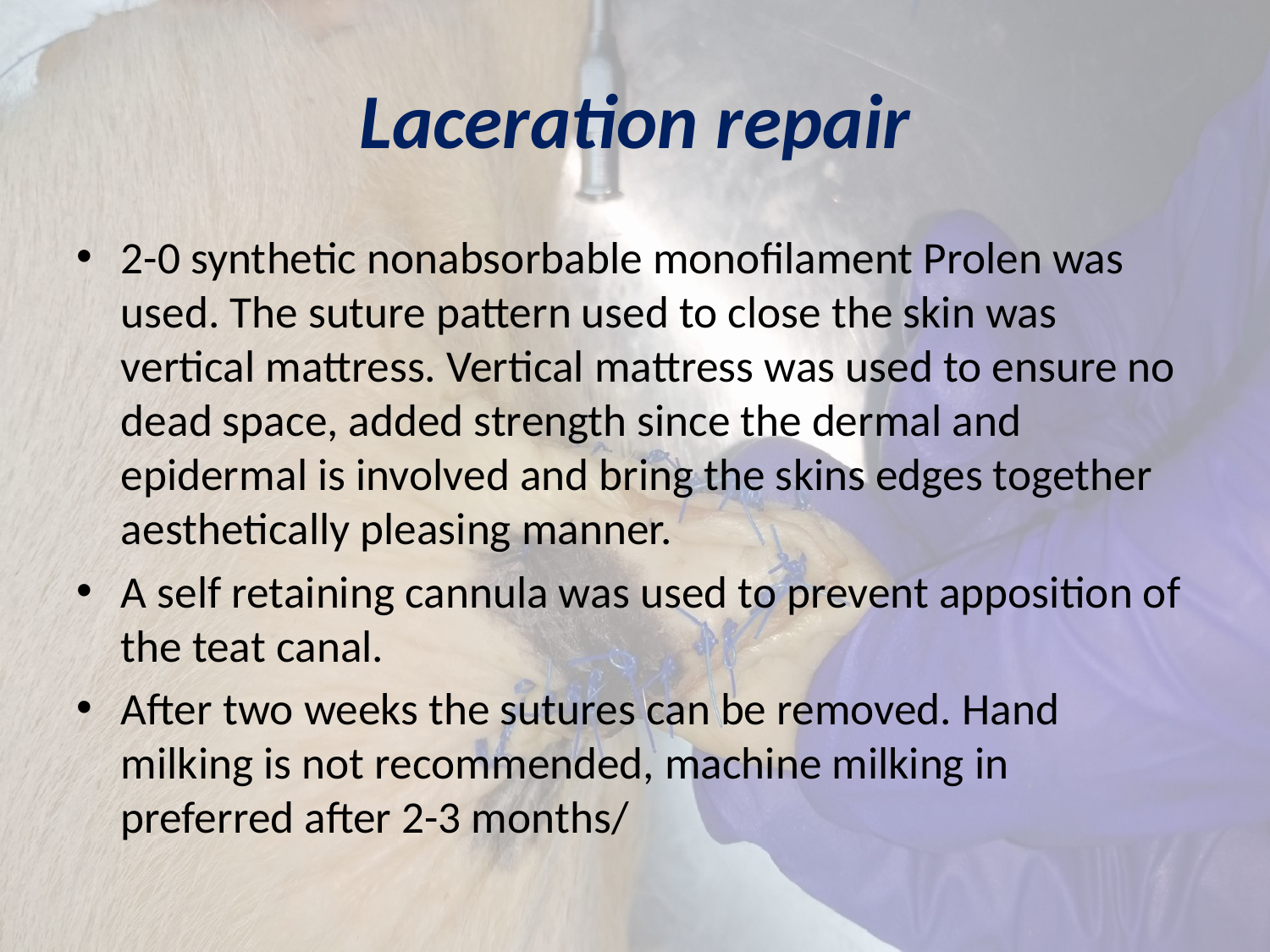

# Laceration repair
2-0 synthetic nonabsorbable monofilament Prolen was used. The suture pattern used to close the skin was vertical mattress. Vertical mattress was used to ensure no dead space, added strength since the dermal and epidermal is involved and bring the skins edges together aesthetically pleasing manner.
A self retaining cannula was used to prevent apposition of the teat canal.
After two weeks the sutures can be removed. Hand milking is not recommended, machine milking in preferred after 2-3 months/